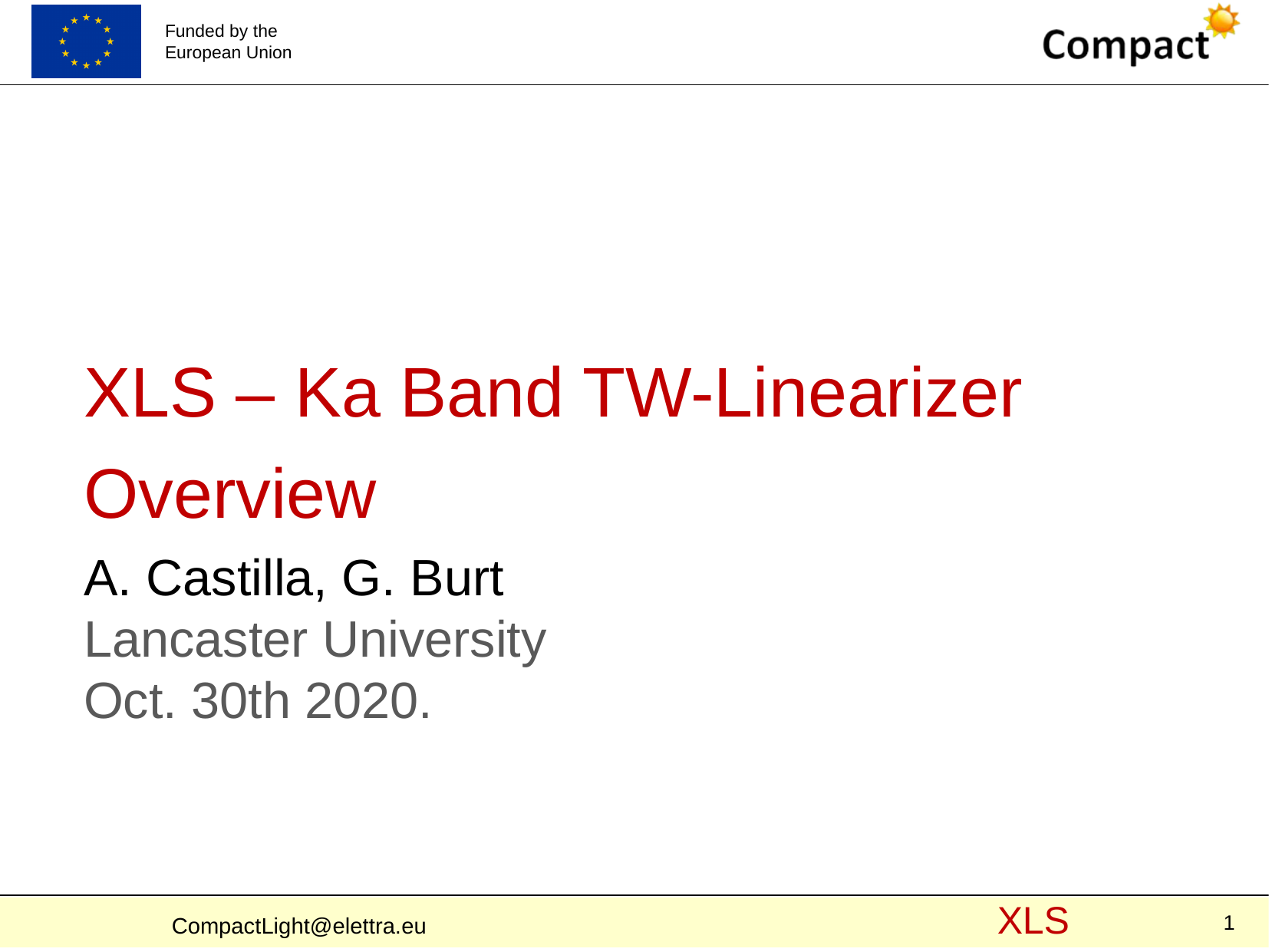

XLS – Ka Band TW-Linearizer
Overview
A. Castilla, G. Burt
Lancaster University
Oct. 30th 2020.

1